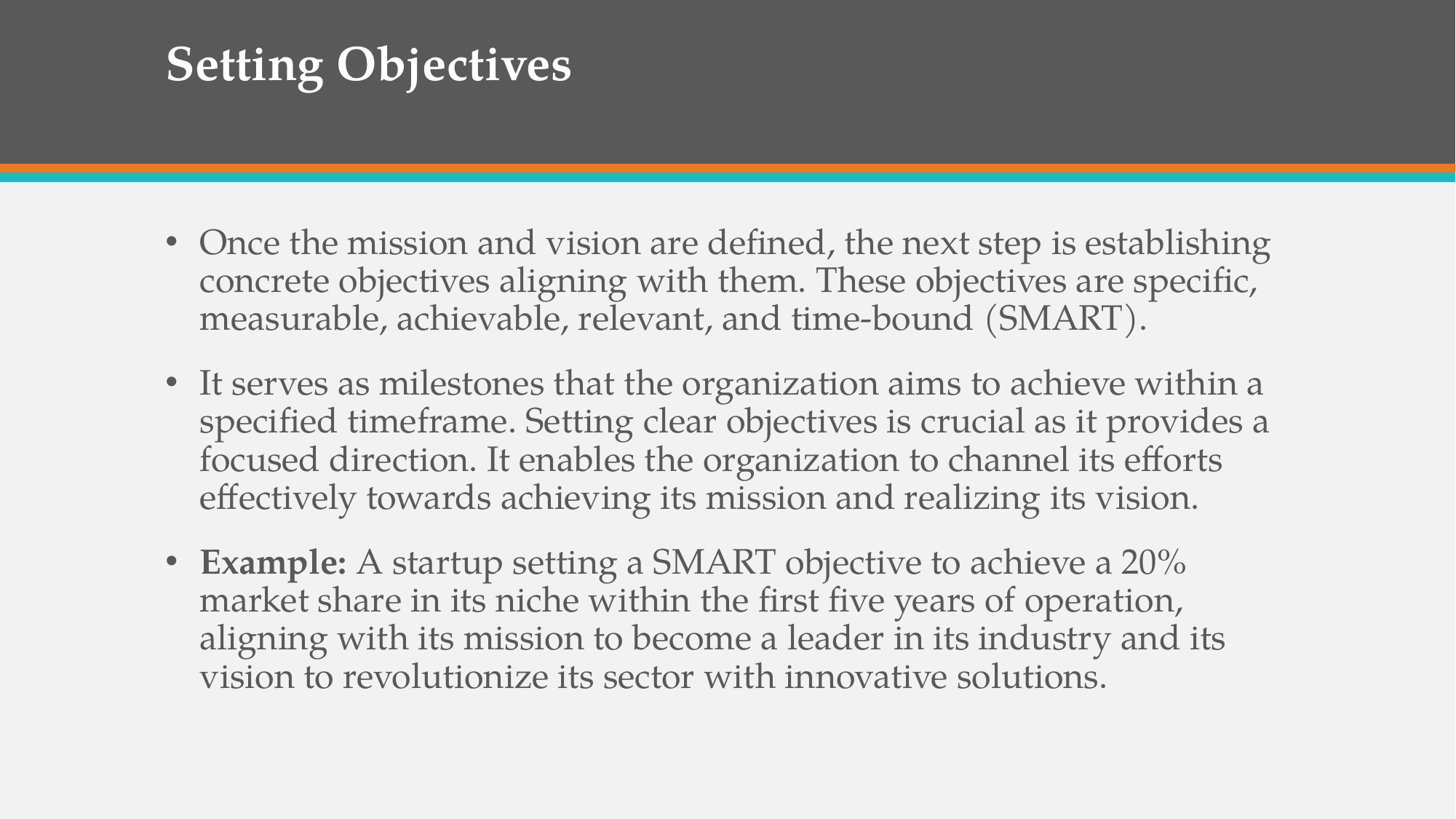

# Setting Objectives
Once the mission and vision are defined, the next step is establishing concrete objectives aligning with them. These objectives are specific, measurable, achievable, relevant, and time-bound (SMART).
It serves as milestones that the organization aims to achieve within a specified timeframe. Setting clear objectives is crucial as it provides a focused direction. It enables the organization to channel its efforts effectively towards achieving its mission and realizing its vision.
Example: A startup setting a SMART objective to achieve a 20% market share in its niche within the first five years of operation, aligning with its mission to become a leader in its industry and its vision to revolutionize its sector with innovative solutions.